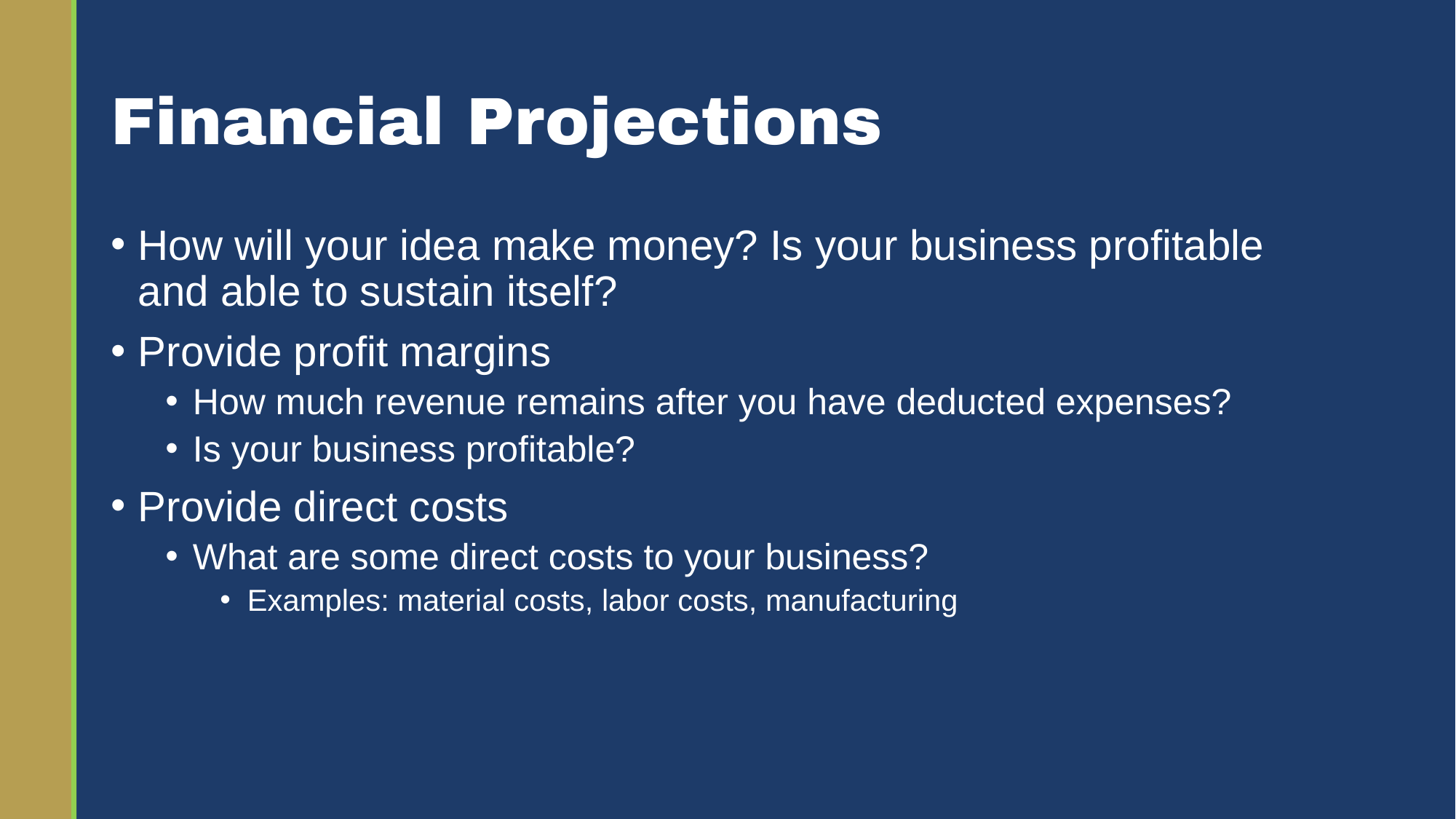

# Financial Projections
How will your idea make money? Is your business profitable and able to sustain itself?
Provide profit margins
How much revenue remains after you have deducted expenses?
Is your business profitable?
Provide direct costs
What are some direct costs to your business?
Examples: material costs, labor costs, manufacturing